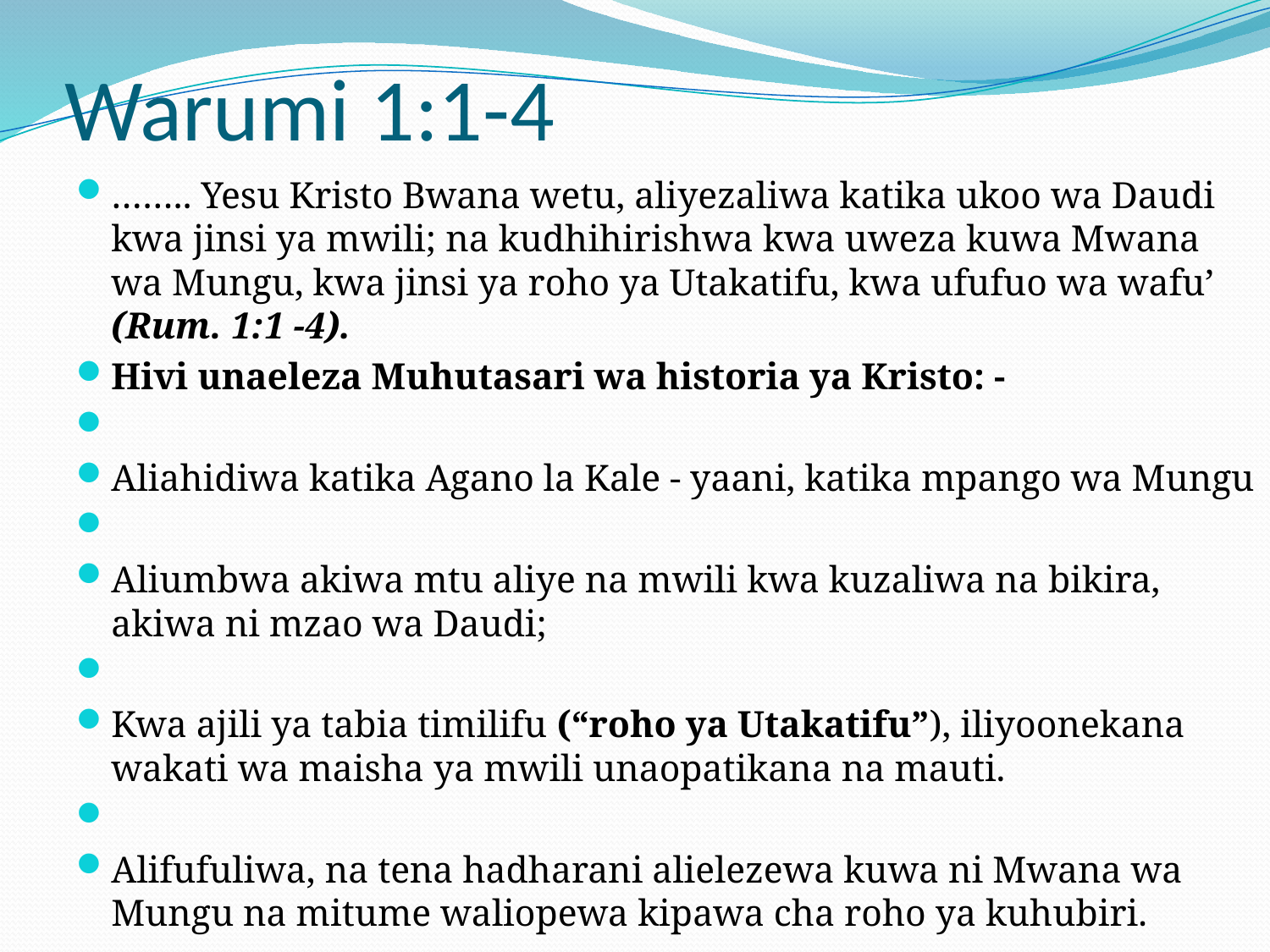

# Warumi 1:1-4
…….. Yesu Kristo Bwana wetu, aliyezaliwa katika ukoo wa Daudi kwa jinsi ya mwili; na kudhihirishwa kwa uweza kuwa Mwana wa Mungu, kwa jinsi ya roho ya Utakatifu, kwa ufufuo wa wafu’ (Rum. 1:1 -4).
Hivi unaeleza Muhutasari wa historia ya Kristo: -

Aliahidiwa katika Agano la Kale - yaani, katika mpango wa Mungu

Aliumbwa akiwa mtu aliye na mwili kwa kuzaliwa na bikira, akiwa ni mzao wa Daudi;

Kwa ajili ya tabia timilifu (“roho ya Utakatifu”), iliyoonekana wakati wa maisha ya mwili unaopatikana na mauti.

Alifufuliwa, na tena hadharani alielezewa kuwa ni Mwana wa Mungu na mitume waliopewa kipawa cha roho ya kuhubiri.